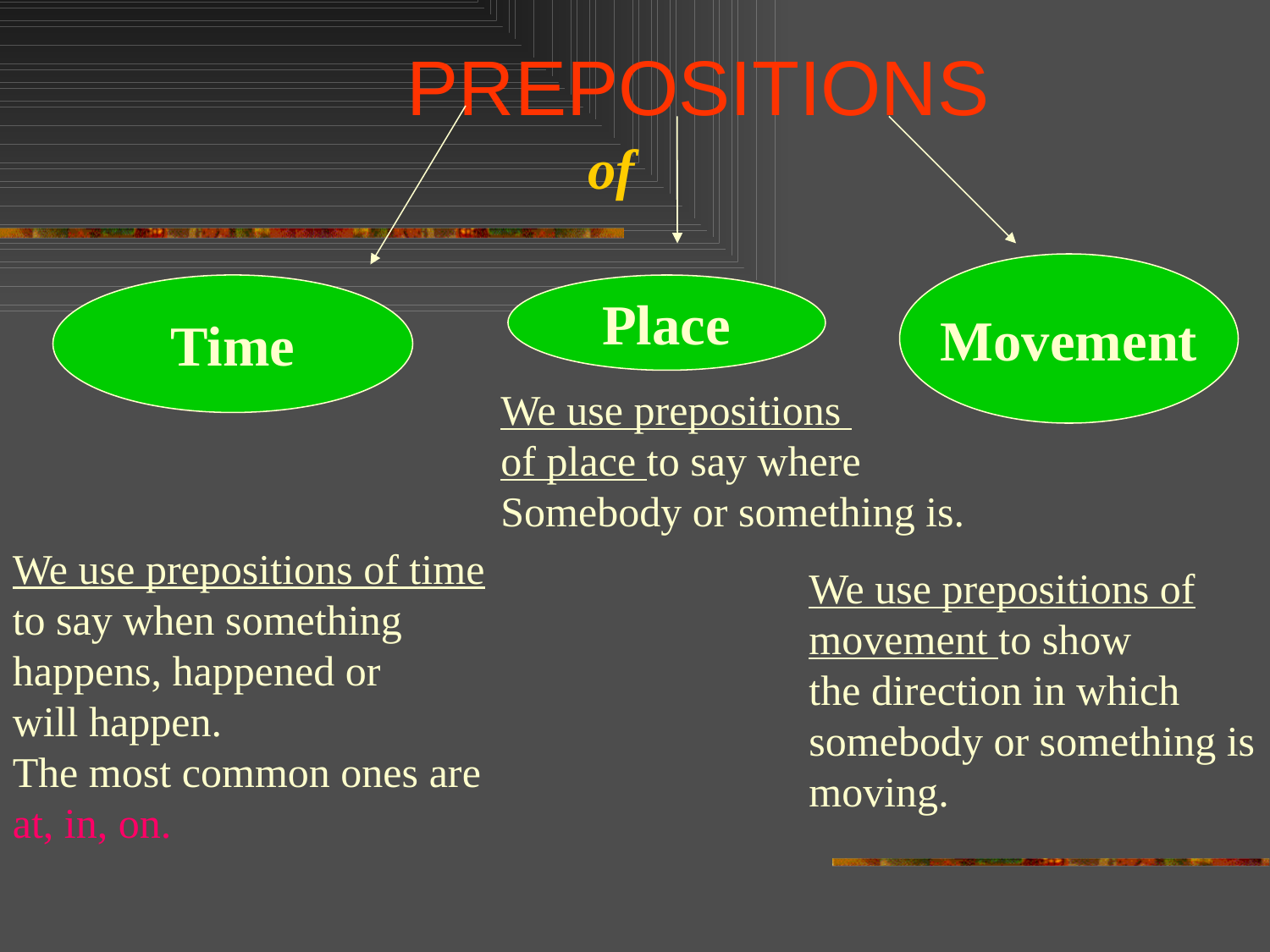

# PREPOSITIONS

of

Movement
Time
Place
We use prepositions
of place to say where
Somebody or something is.
We use prepositions of time
to say when something
happens, happened or
will happen.
The most common ones are
at, in, on.

We use prepositions of
movement to show
the direction in which
somebody or something is
moving.